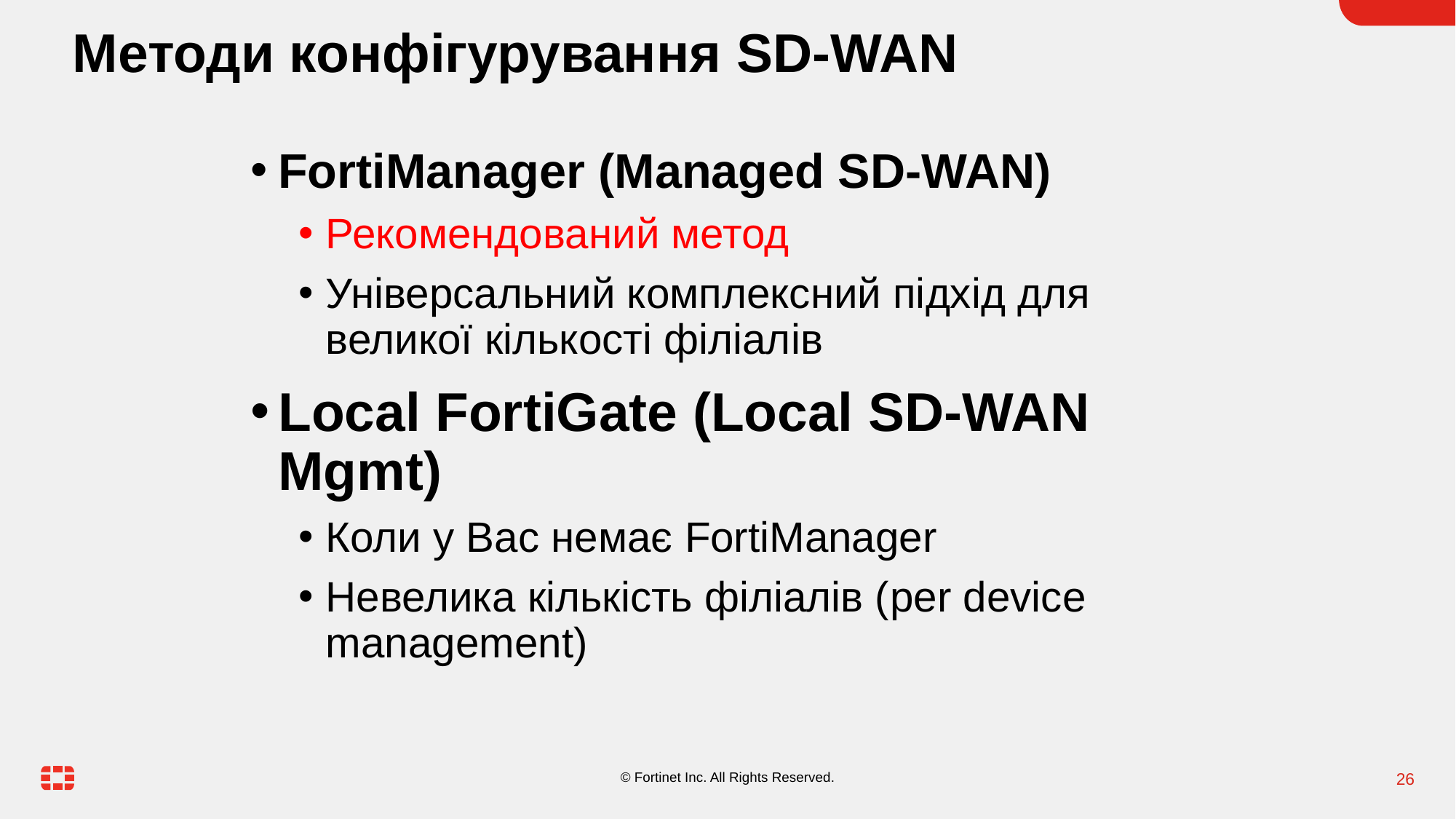

# Методи конфігурування SD-WAN
FortiManager (Managed SD-WAN)
Рекомендований метод
Універсальний комплексний підхід для великої кількості філіалів
Local FortiGate (Local SD-WAN Mgmt)
Коли у Вас немає FortiManager
Невелика кількість філіалів (per device management)